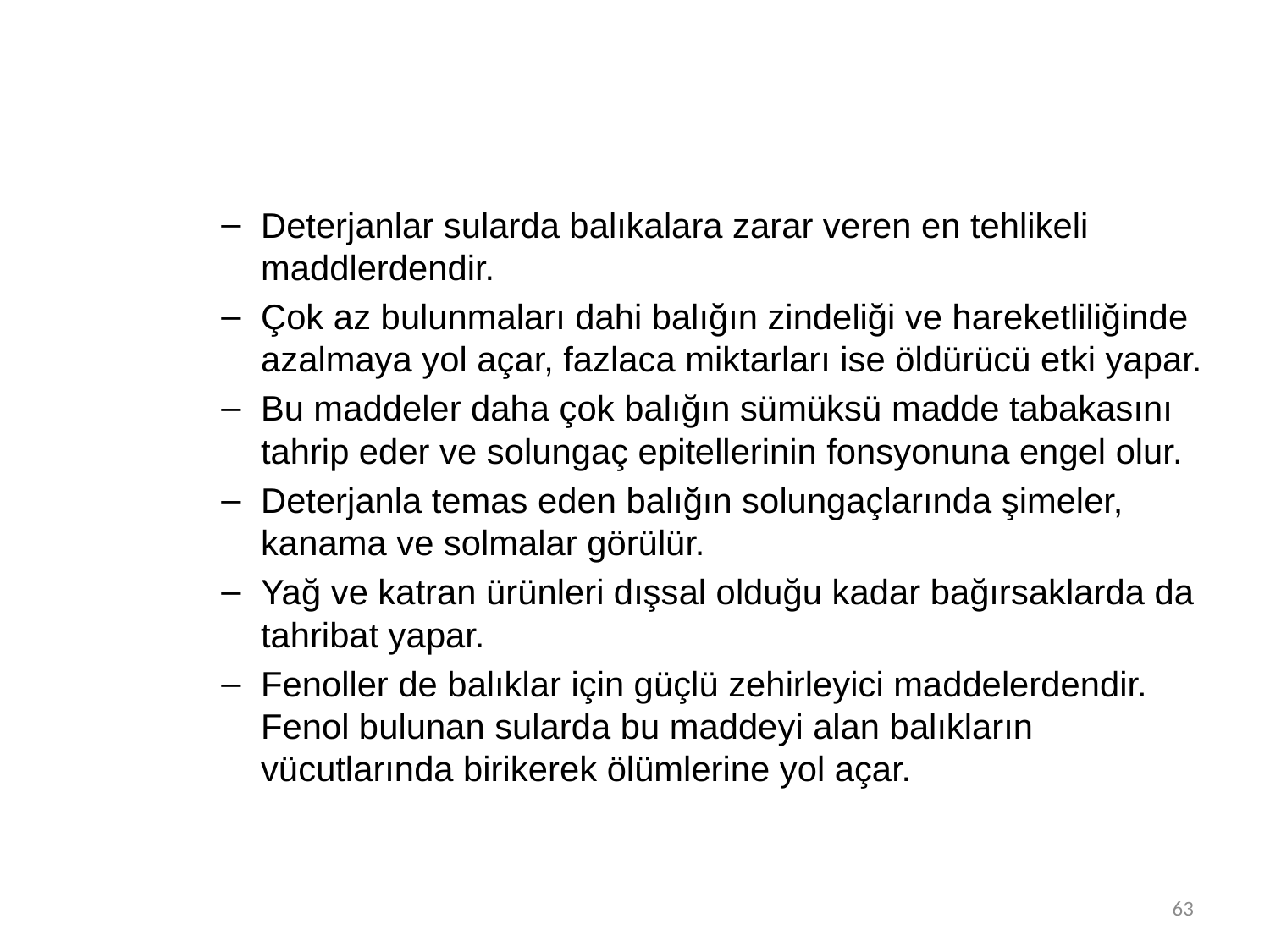

Deterjanlar sularda balıkalara zarar veren en tehlikeli maddlerdendir.
Çok az bulunmaları dahi balığın zindeliği ve hareketliliğinde azalmaya yol açar, fazlaca miktarları ise öldürücü etki yapar.
Bu maddeler daha çok balığın sümüksü madde tabakasını tahrip eder ve solungaç epitellerinin fonsyonuna engel olur.
Deterjanla temas eden balığın solungaçlarında şimeler, kanama ve solmalar görülür.
Yağ ve katran ürünleri dışsal olduğu kadar bağırsaklarda da tahribat yapar.
Fenoller de balıklar için güçlü zehirleyici maddelerdendir. Fenol bulunan sularda bu maddeyi alan balıkların vücutlarında birikerek ölümlerine yol açar.

63